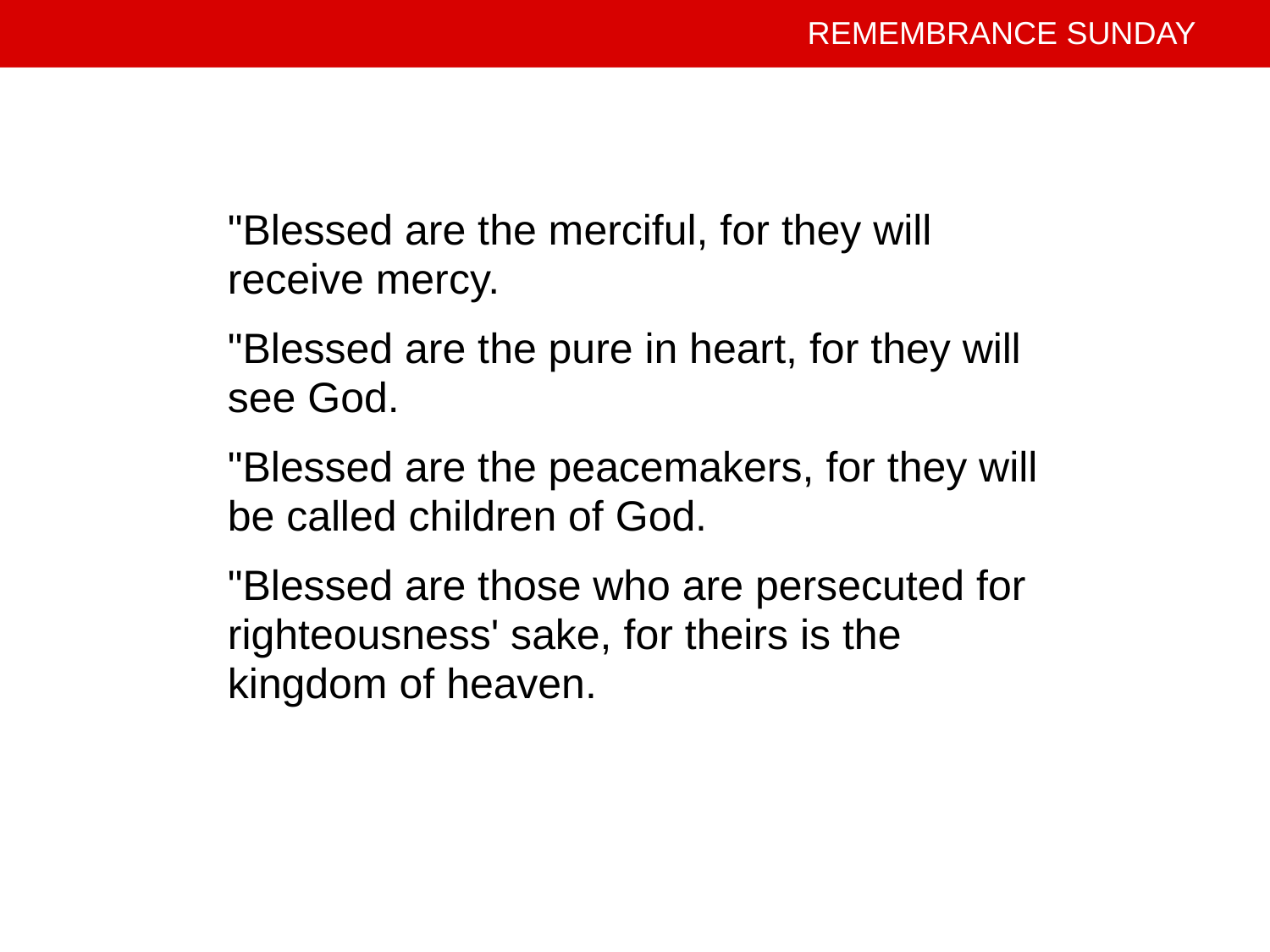

"Blessed are the merciful, for they will
receive mercy.

"Blessed are the pure in heart, for they will
see God.

"Blessed are the peacemakers, for they will
be called children of God.

"Blessed are those who are persecuted for
righteousness' sake, for theirs is the
kingdom of heaven.